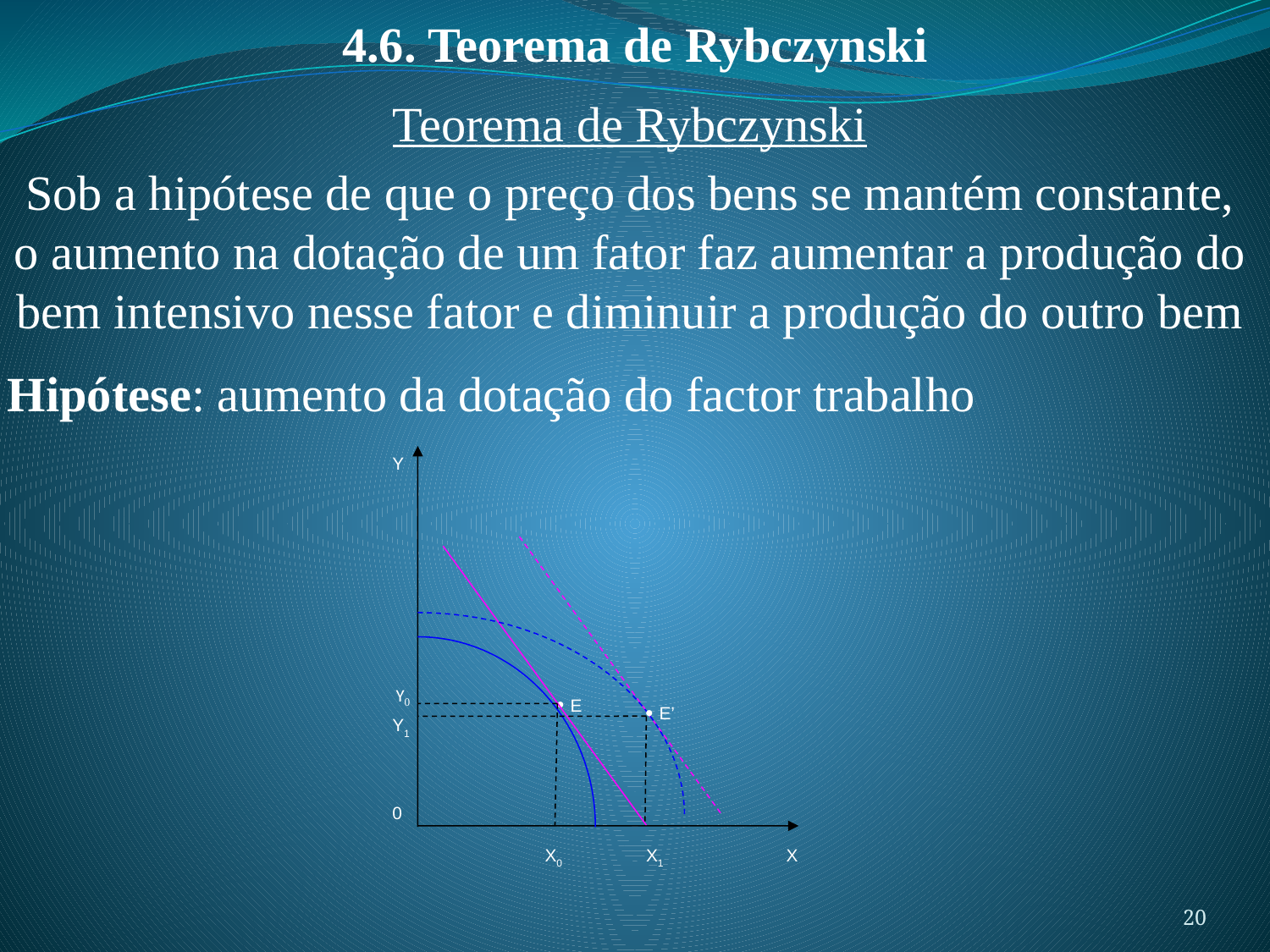

4.6. Teorema de Rybczynski

Teorema de Rybczynski
Sob a hipótese de que o preço dos bens se mantém constante, o aumento na dotação de um fator faz aumentar a produção do bem intensivo nesse fator e diminuir a produção do outro bem
Hipótese: aumento da dotação do factor trabalho

Y

Y0
•
E
•
E’

Y1

0

X0
X
X1
20